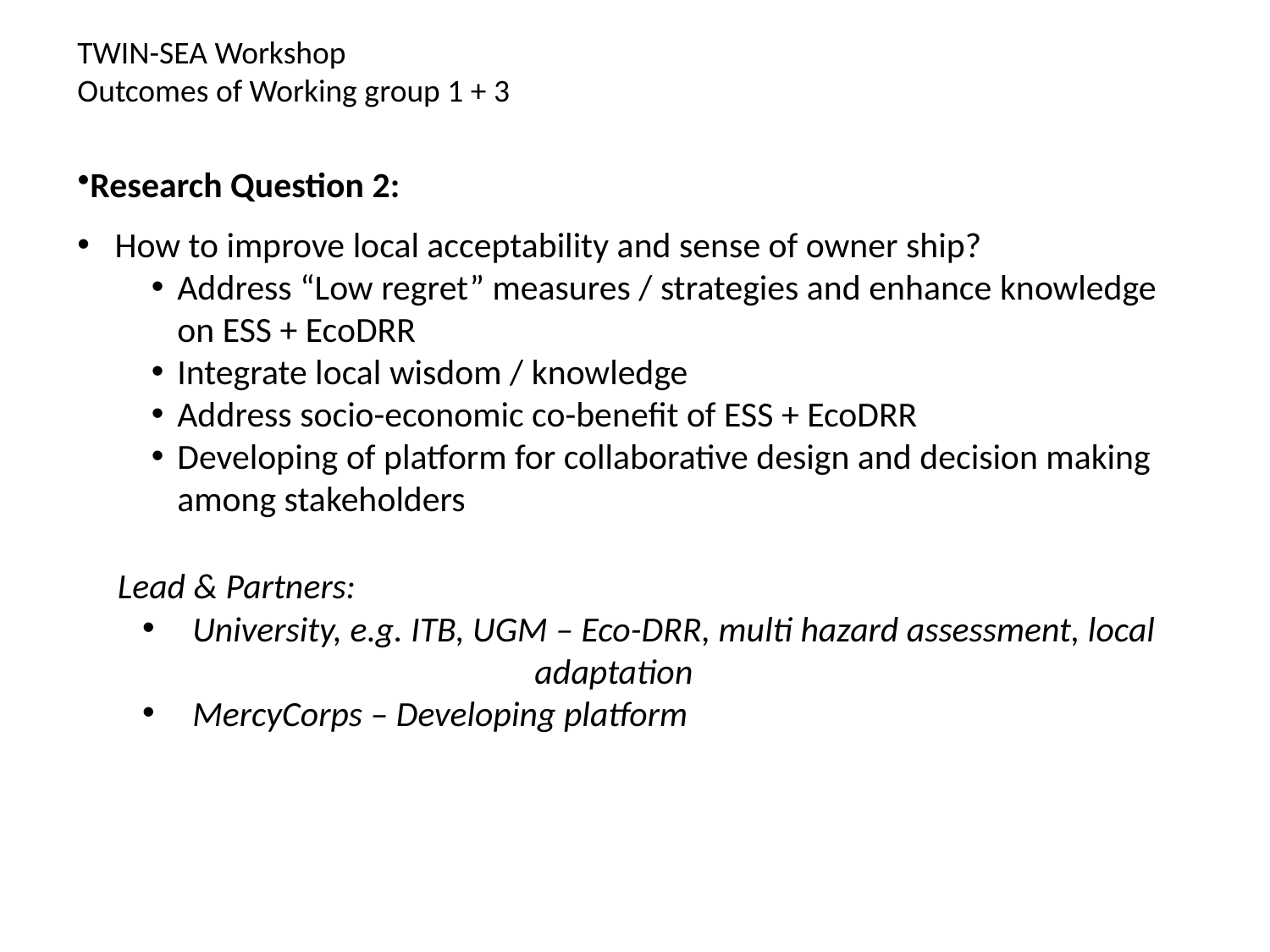

TWIN-SEA Workshop
Outcomes of Working group 1 + 3

Research Question 2:
How to improve local acceptability and sense of owner ship?
Address “Low regret” measures / strategies and enhance knowledge on ESS + EcoDRR
Integrate local wisdom / knowledge
Address socio-economic co-benefit of ESS + EcoDRR
Developing of platform for collaborative design and decision making among stakeholders
Lead & Partners:
University, e.g. ITB, UGM – Eco-DRR, multi hazard assessment, local 			           adaptation
MercyCorps – Developing platform